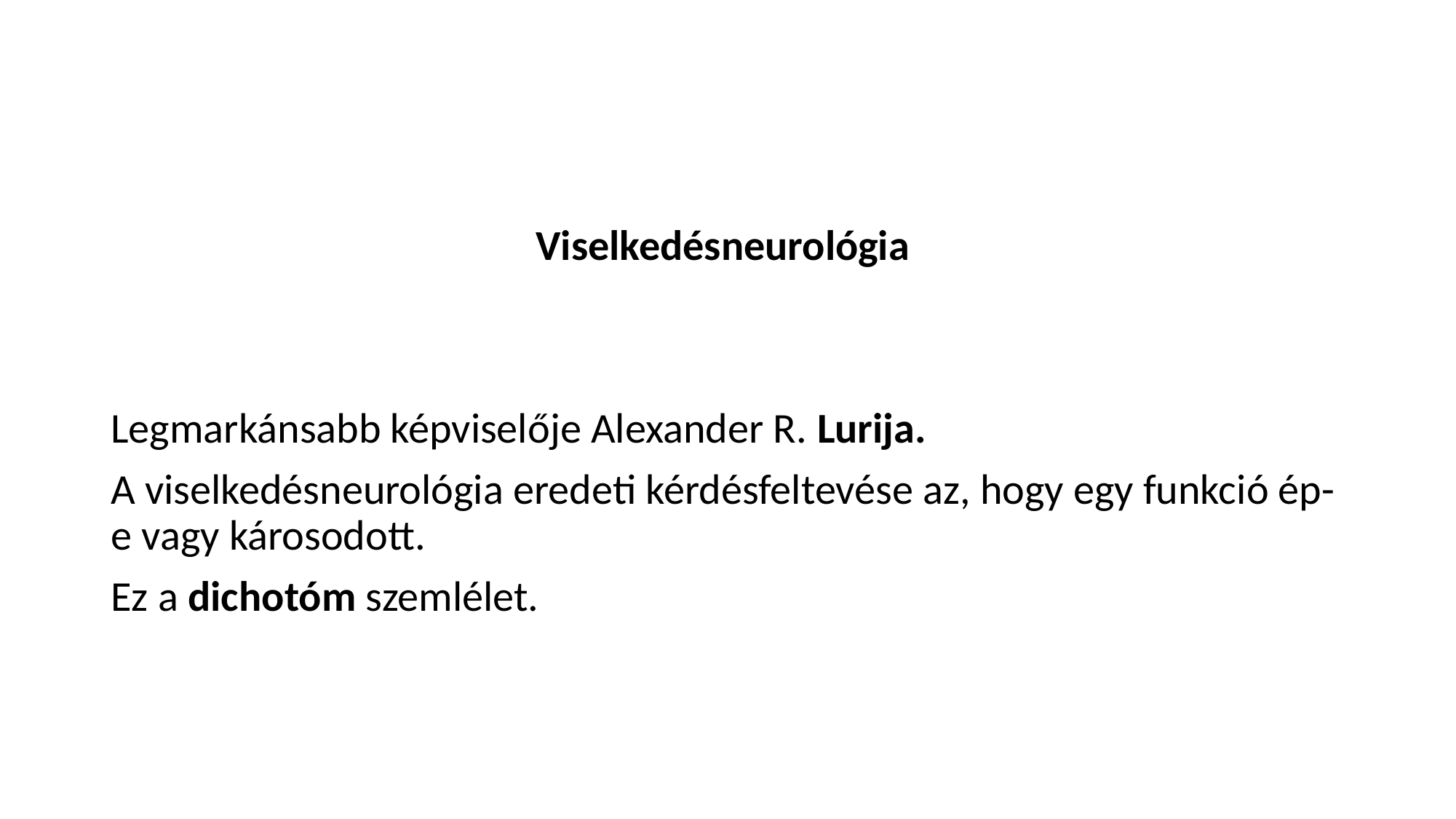

#
Viselkedésneurológia

Legmarkánsabb képviselője Alexander R. Lurija.
A viselkedésneurológia eredeti kérdésfeltevése az, hogy egy funkció ép-e vagy károsodott.
Ez a dichotóm szemlélet.